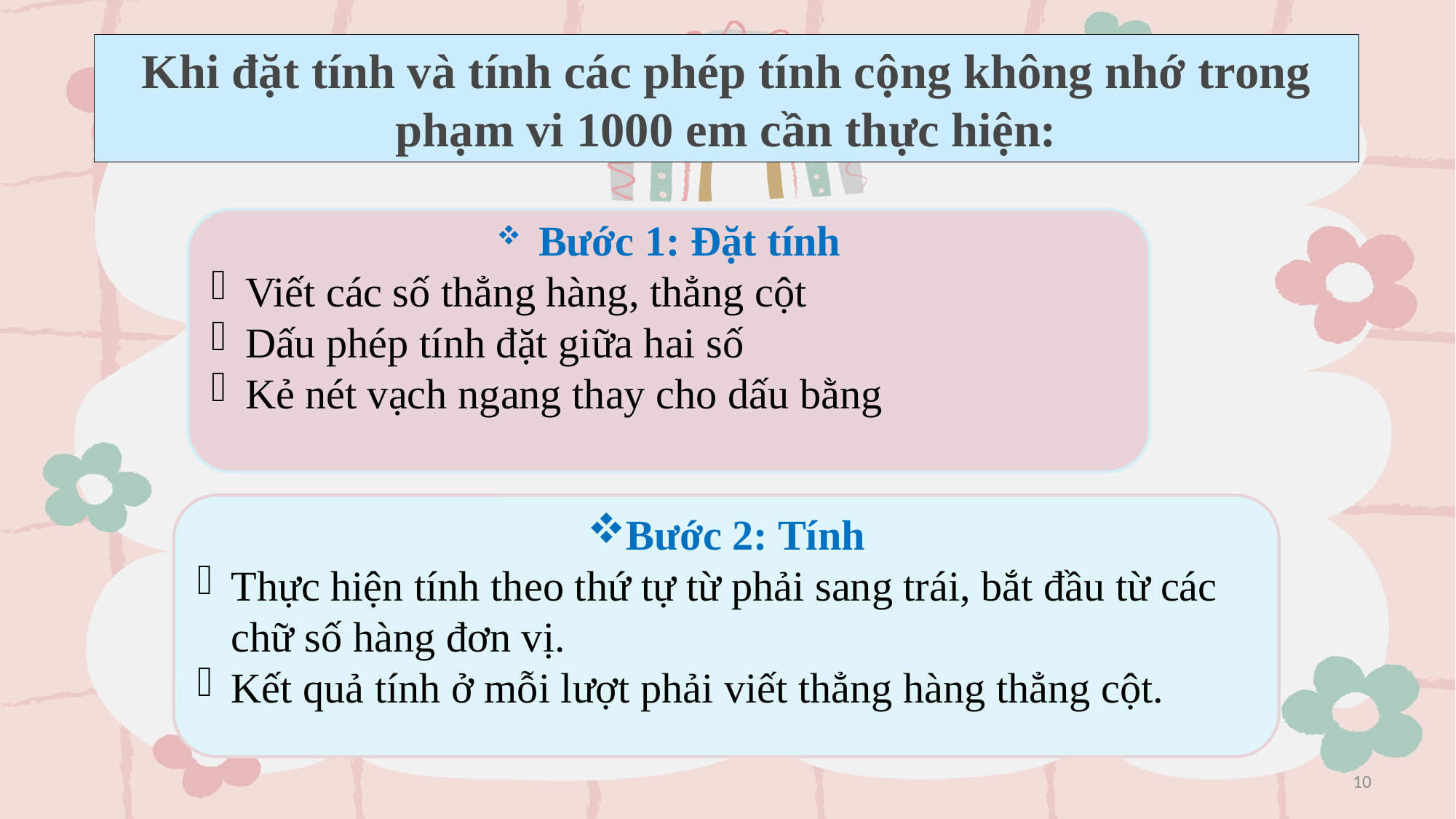

Khi đặt tính và tính các phép tính cộng không nhớ trong phạm vi 1000 em cần thực hiện:
 Bước 1: Đặt tính
Viết các số thẳng hàng, thẳng cột
Dấu phép tính đặt giữa hai số
Kẻ nét vạch ngang thay cho dấu bằng

Bước 2: Tính
Thực hiện tính theo thứ tự từ phải sang trái, bắt đầu từ các chữ số hàng đơn vị.
Kết quả tính ở mỗi lượt phải viết thẳng hàng thẳng cột.

10